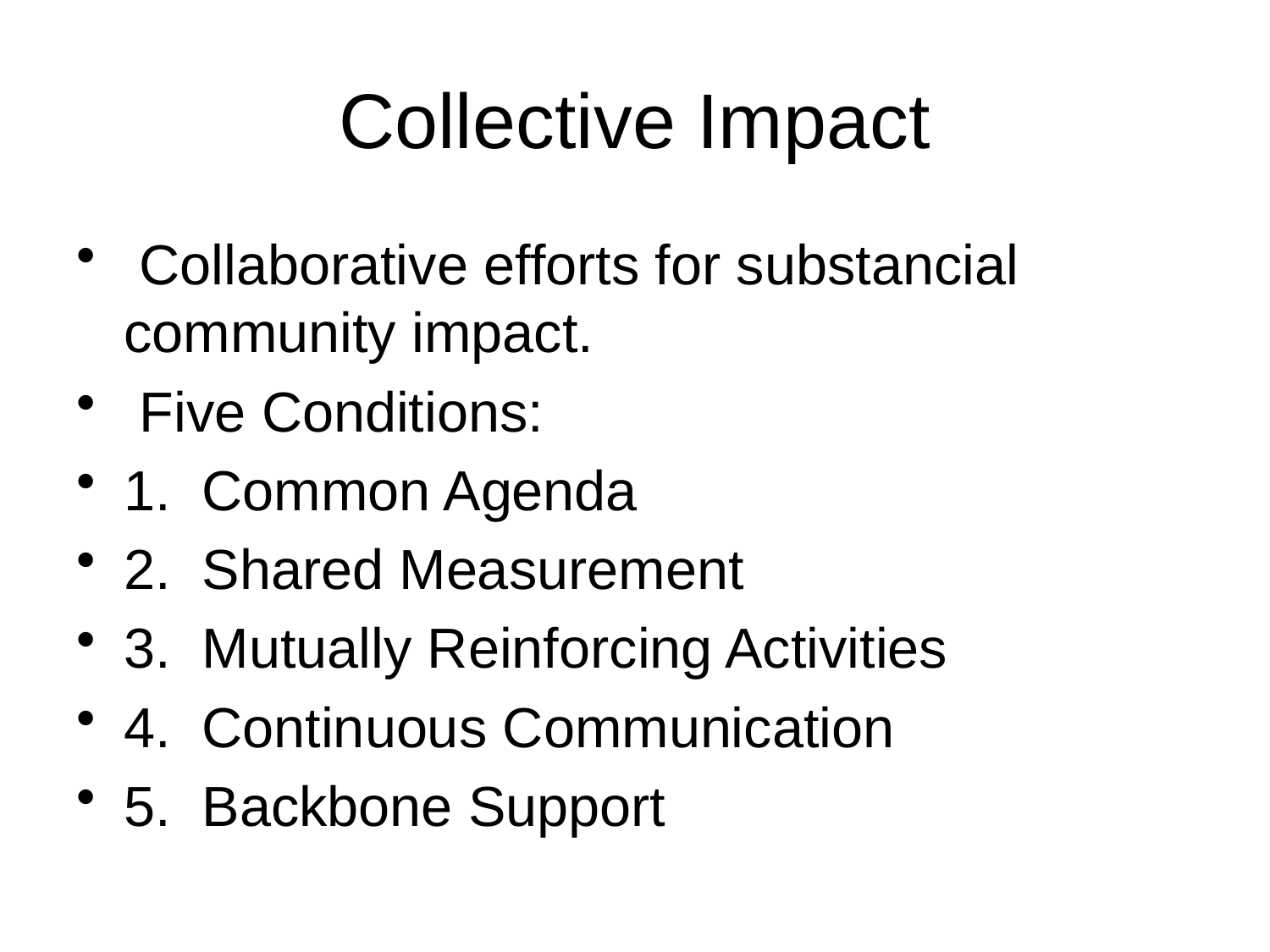

# Collective Impact
 Collaborative efforts for substancial community impact.
 Five Conditions:
1.  Common Agenda
2.  Shared Measurement
3.  Mutually Reinforcing Activities
4.  Continuous Communication
5.  Backbone Support